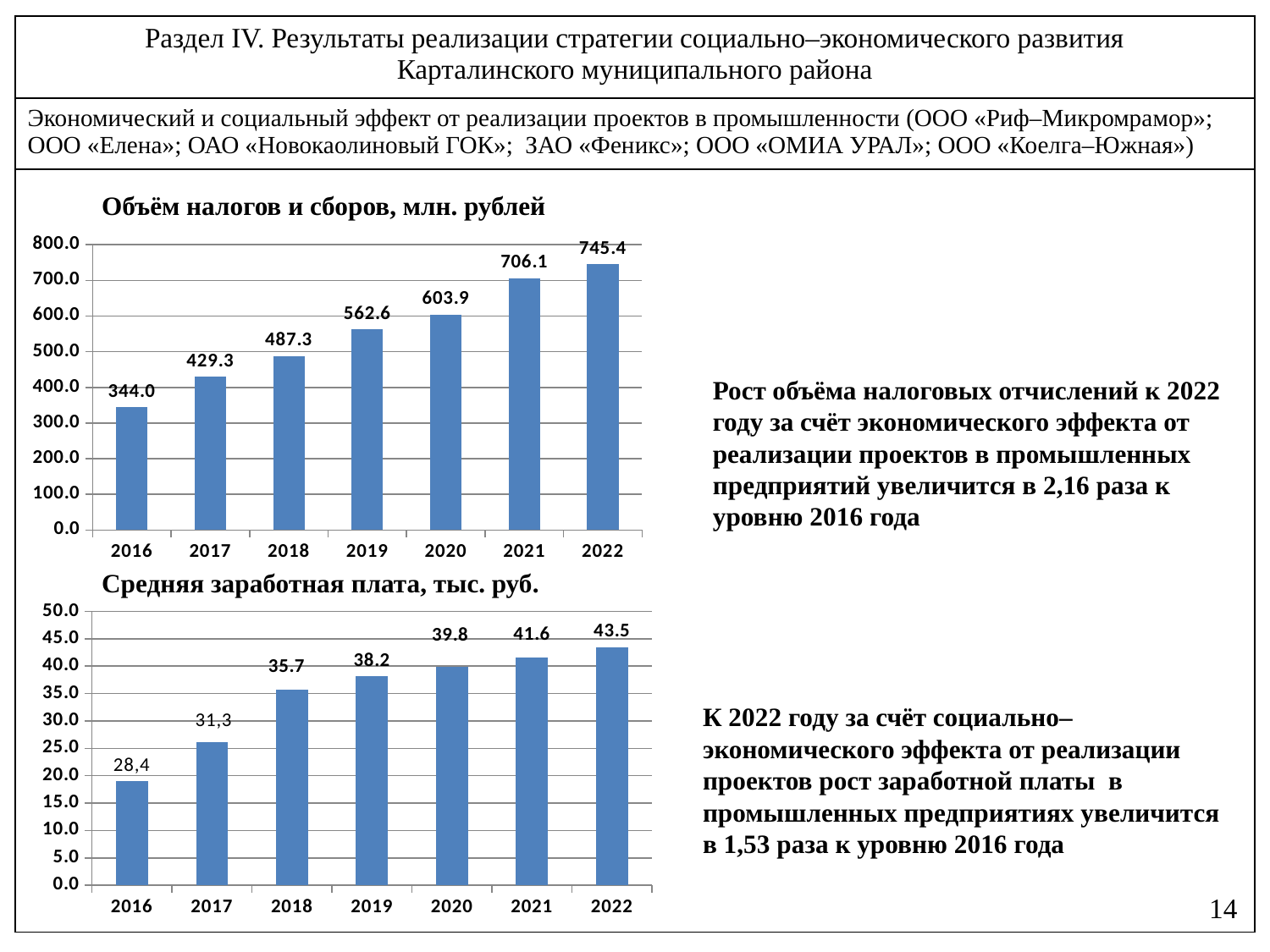

| Раздел IV. Результаты реализации стратегии социально–экономического развития Карталинского муниципального района |
| --- |
| Экономический и социальный эффект от реализации проектов в промышленности (ООО «Риф–Микромрамор»; ООО «Елена»; ОАО «Новокаолиновый ГОК»; ЗАО «Феникс»; ООО «ОМИА УРАЛ»; ООО «Коелга–Южная») |
|  |
Объём налогов и сборов, млн. рублей

### Chart

| Category |  |
|---|---|
| 2016 | 344.0 |
| 2017 | 429.3 |
| 2018 | 487.3 |
| 2019 | 562.6 |
| 2020 | 603.9 |
| 2021 | 706.1 |
| 2022 | 745.4000000000001 |
Рост объёма налоговых отчислений к 2022 году за счёт экономического эффекта от реализации проектов в промышленных предприятий увеличится в 2,16 раза к уровню 2016 года
Средняя заработная плата, тыс. руб.

### Chart

| Category |  |
|---|---|
| 2016 | 18.95 |
| 2017 | 26.099999999999987 |
| 2018 | 35.70000000000001 |
| 2019 | 38.15 |
| 2020 | 39.81666666666614 |
| 2021 | 41.61666666666623 |
| 2022 | 43.45 |
К 2022 году за счёт социально–экономического эффекта от реализации проектов рост заработной платы  в промышленных предприятиях увеличится в 1,53 раза к уровню 2016 года
14